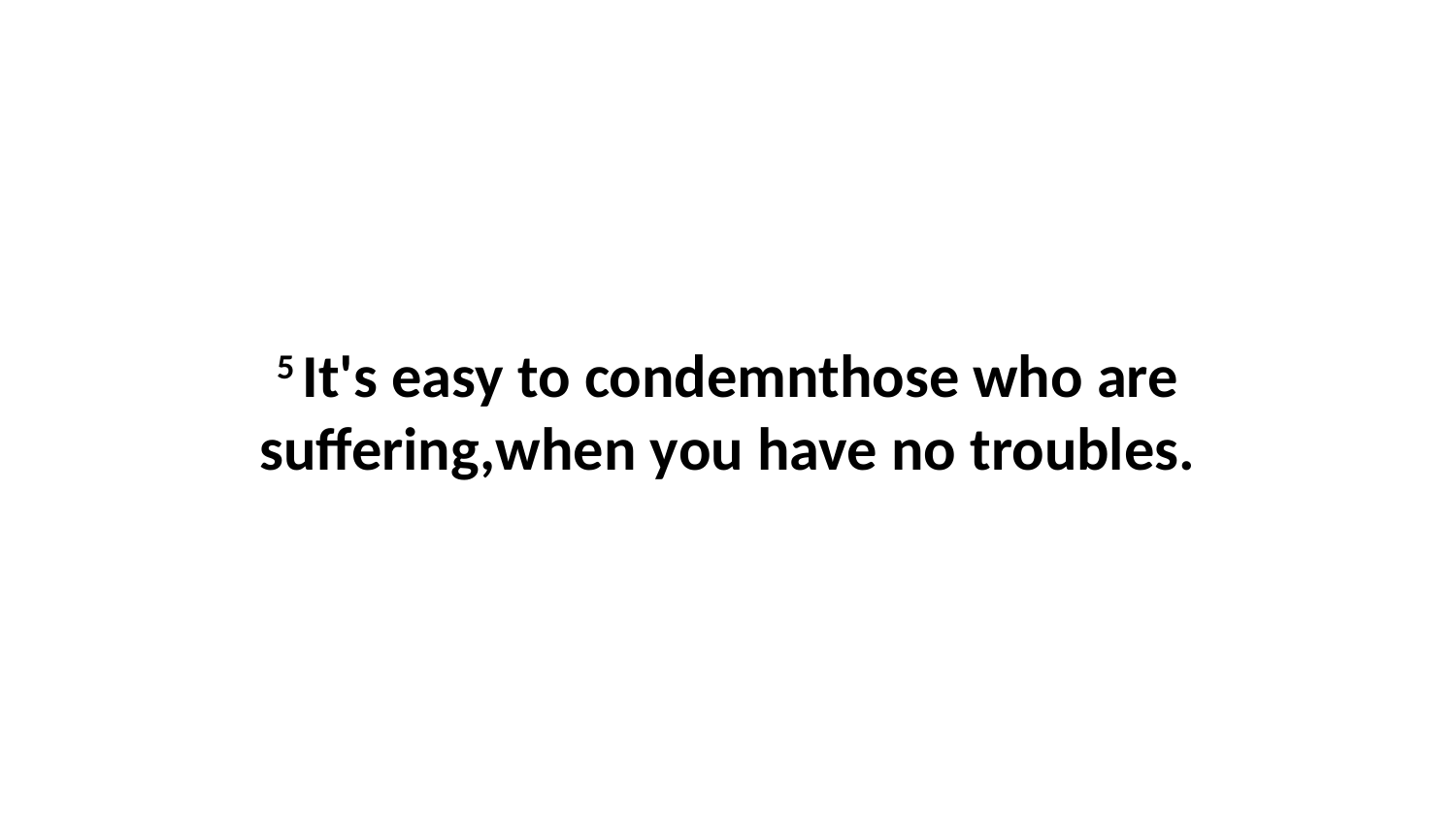

5 It's easy to condemnthose who are suffering,when you have no troubles.